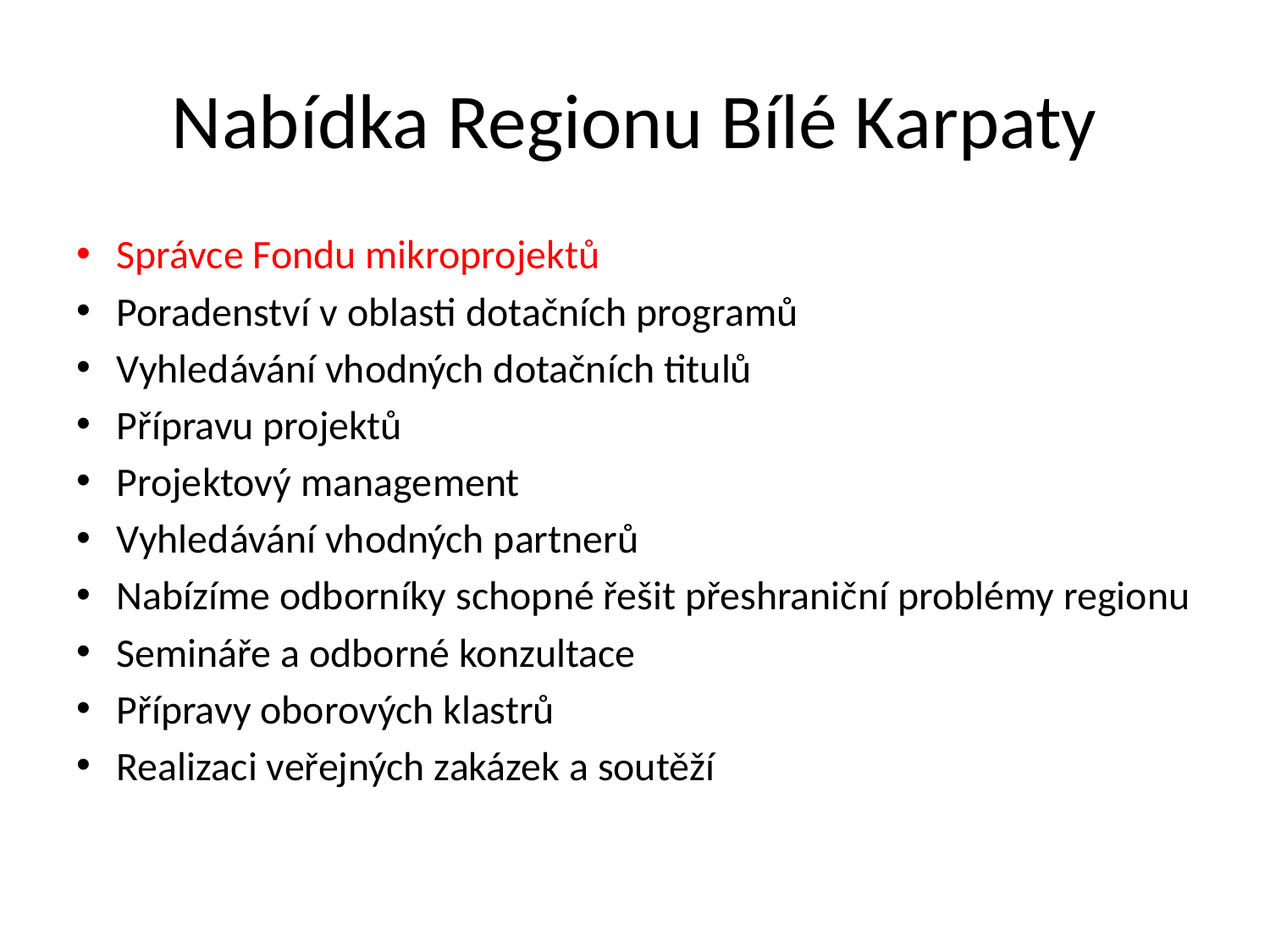

# Nabídka Regionu Bílé Karpaty
Správce Fondu mikroprojektů
Poradenství v oblasti dotačních programů
Vyhledávání vhodných dotačních titulů
Přípravu projektů
Projektový management
Vyhledávání vhodných partnerů
Nabízíme odborníky schopné řešit přeshraniční problémy regionu
Semináře a odborné konzultace
Přípravy oborových klastrů
Realizaci veřejných zakázek a soutěží